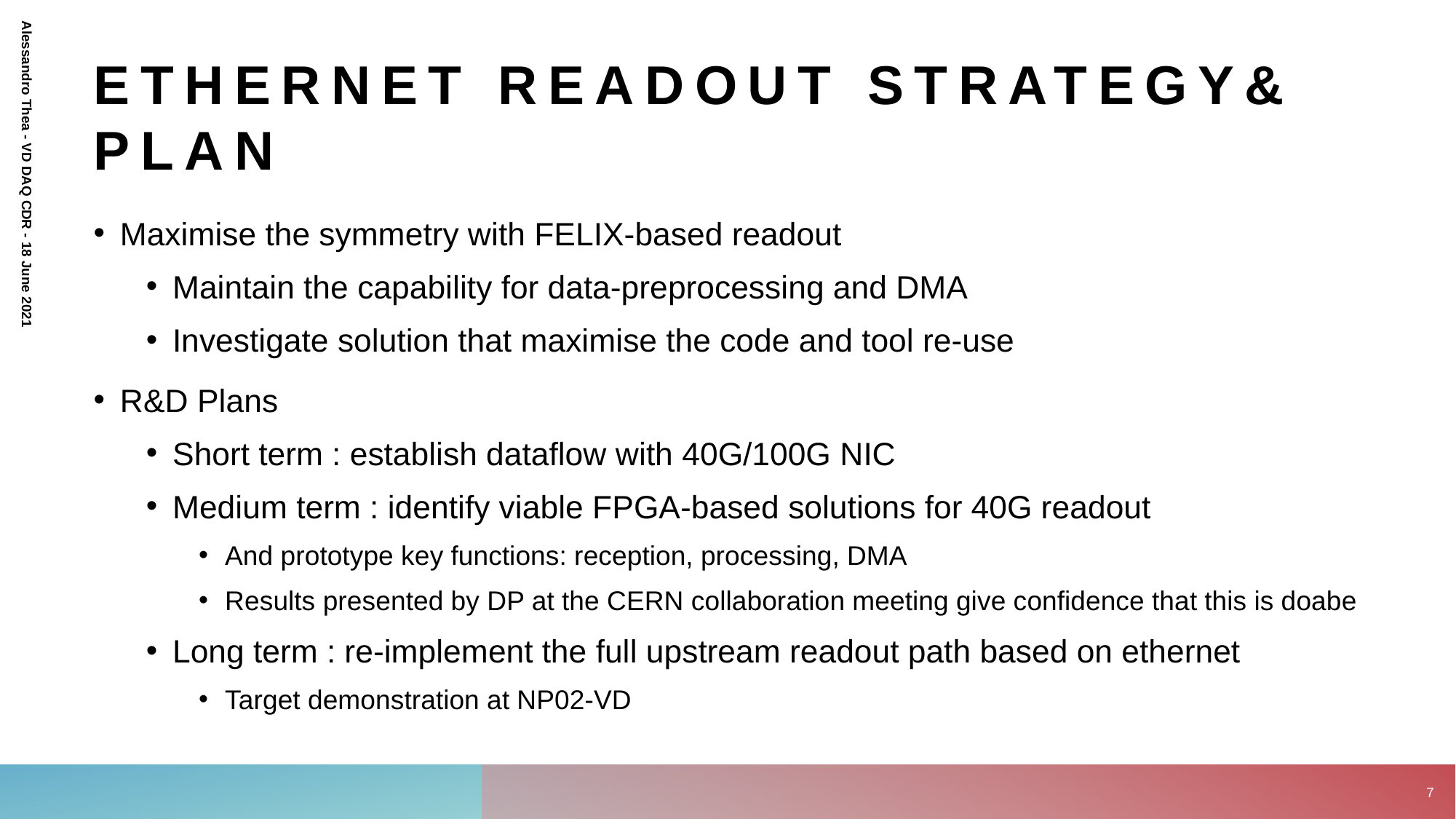

# Ethernet readout Strategy& Plan
Maximise the symmetry with FELIX-based readout
Maintain the capability for data-preprocessing and DMA
Investigate solution that maximise the code and tool re-use
R&D Plans
Short term : establish dataflow with 40G/100G NIC
Medium term : identify viable FPGA-based solutions for 40G readout
And prototype key functions: reception, processing, DMA
Results presented by DP at the CERN collaboration meeting give confidence that this is doabe
Long term : re-implement the full upstream readout path based on ethernet
Target demonstration at NP02-VD

Alessandro Thea - VD DAQ CDR - 18 June 2021
7